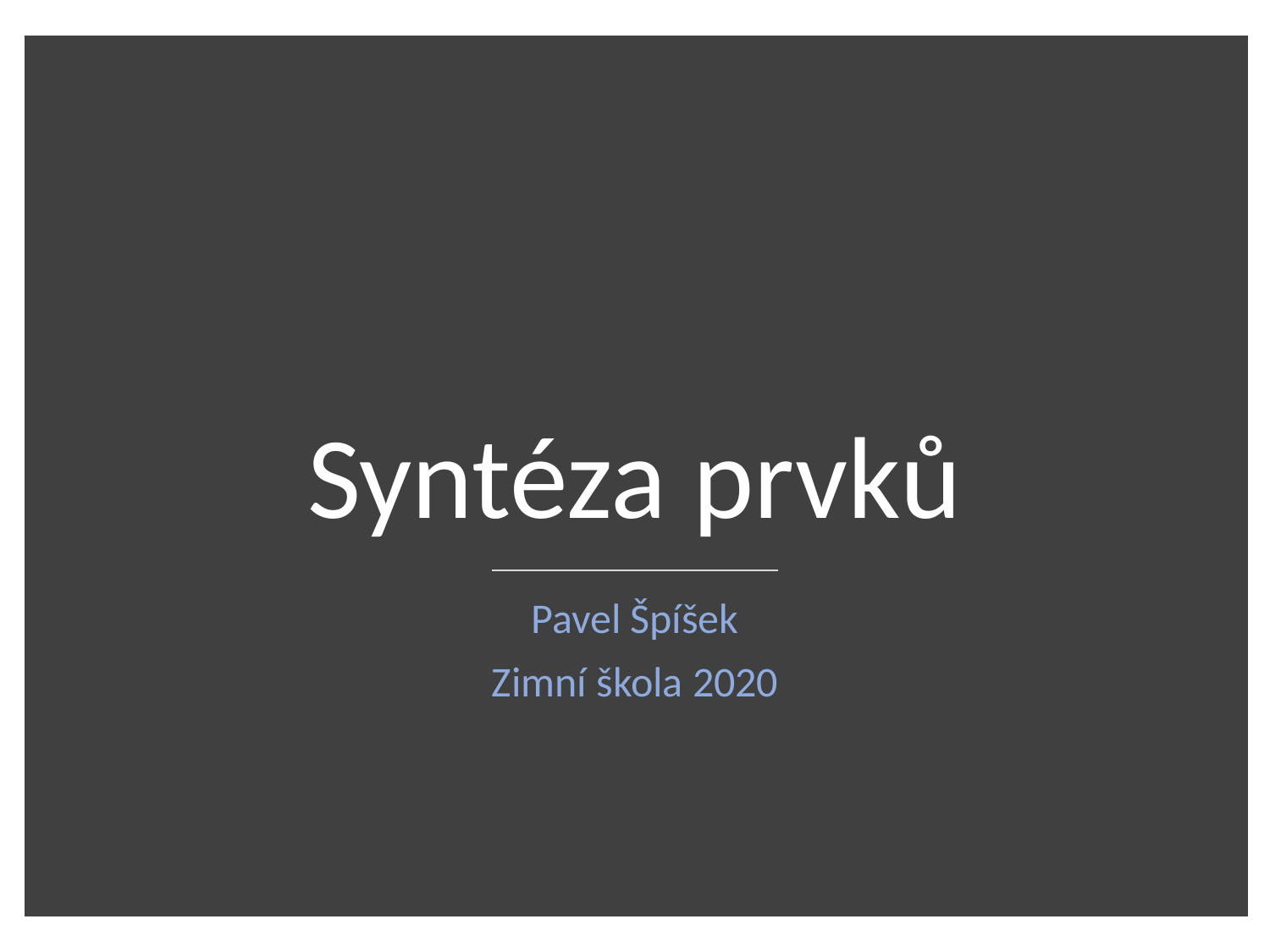

# Syntéza prvků
Pavel Špíšek
Zimní škola 2020